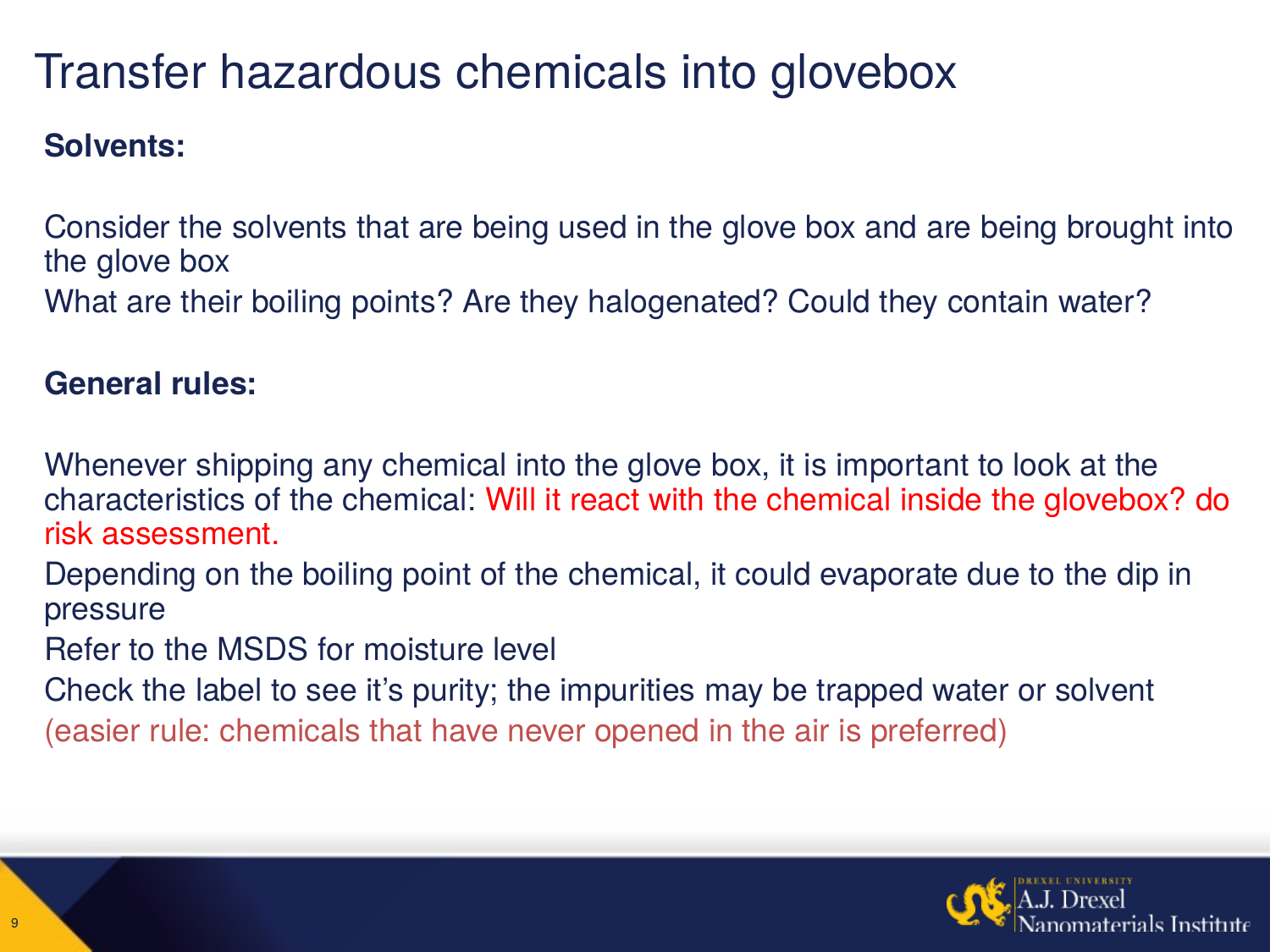

# Transfer hazardous chemicals into glovebox

Solvents:

Consider the solvents that are being used in the glove box and are being brought into the glove box
What are their boiling points? Are they halogenated? Could they contain water?

General rules:

Whenever shipping any chemical into the glove box, it is important to look at the characteristics of the chemical: Will it react with the chemical inside the glovebox? do risk assessment.
Depending on the boiling point of the chemical, it could evaporate due to the dip in pressure
Refer to the MSDS for moisture level
Check the label to see it’s purity; the impurities may be trapped water or solvent
(easier rule: chemicals that have never opened in the air is preferred)